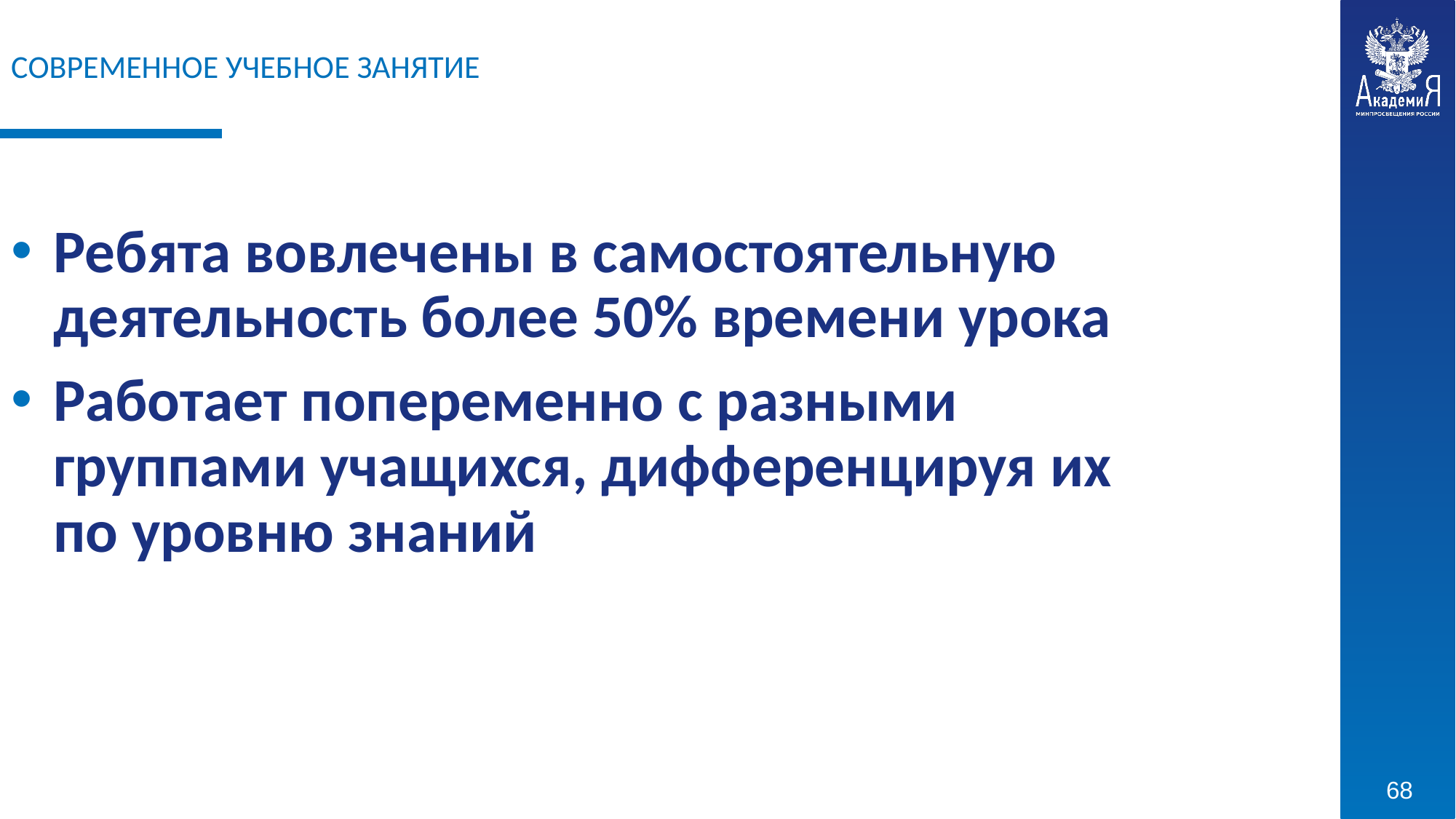

СОВРЕМЕННОЕ УЧЕБНОЕ ЗАНЯТИЕ
Ребята вовлечены в самостоятельную деятельность более 50% времени урока
Работает попеременно с разными группами учащихся, дифференцируя их по уровню знаний